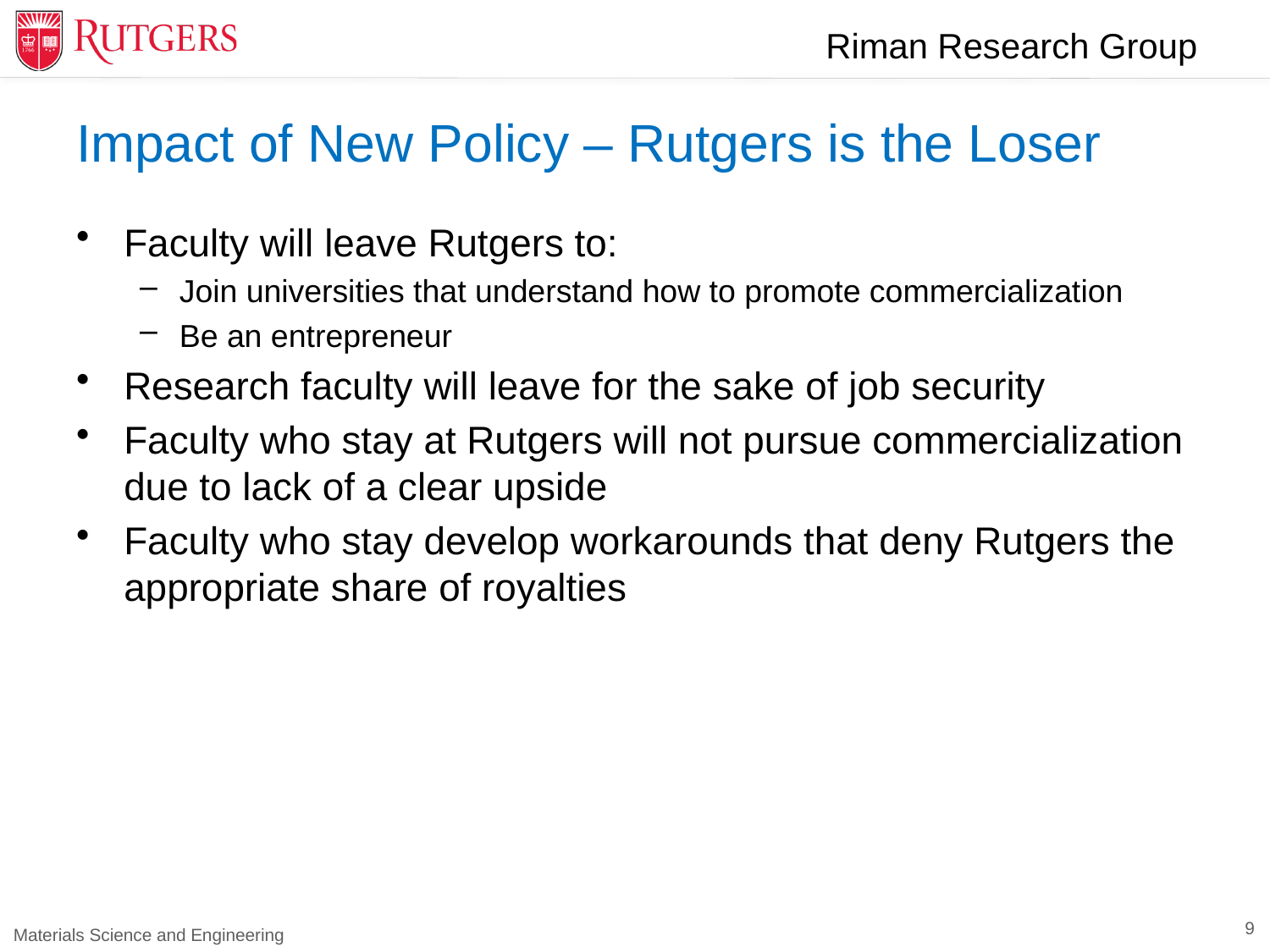

# Impact of New Policy – Rutgers is the Loser
Faculty will leave Rutgers to:
Join universities that understand how to promote commercialization
Be an entrepreneur
Research faculty will leave for the sake of job security
Faculty who stay at Rutgers will not pursue commercialization due to lack of a clear upside
Faculty who stay develop workarounds that deny Rutgers the appropriate share of royalties
9